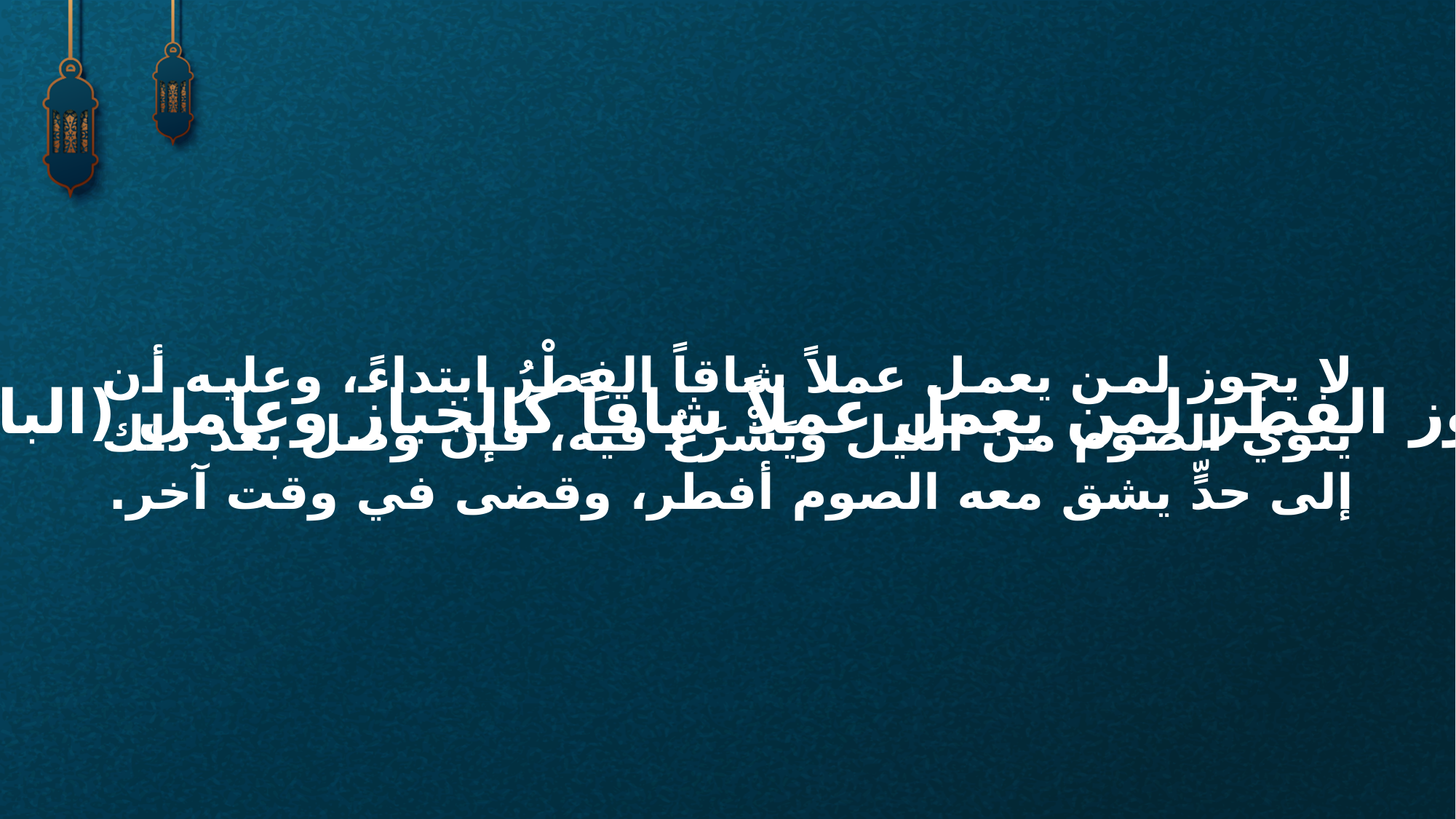

لا يجوز لمن يعمل عملاً شاقاً الفِطْرُ ابتداءً، وعليه أن ينوي الصوم من الليل ويَشْرَعُ فيه، فإن وصل بعد ذلك إلى حدٍّ يشق معه الصوم أفطر، وقضى في وقت آخر.
هل يجوز الفطر لمن يعمل عملاً شاقاً كالخباز وعامل (الباطون)؟